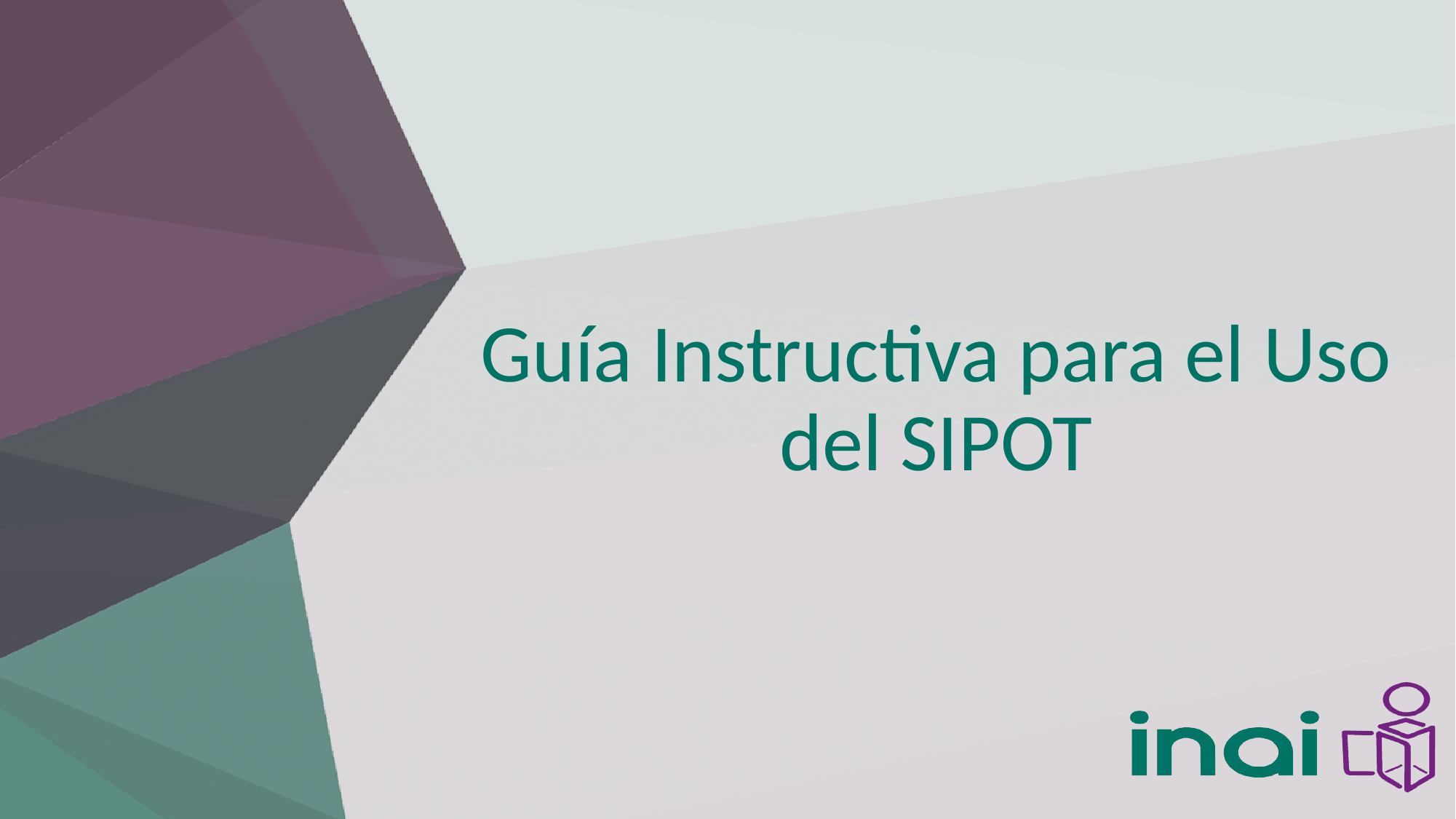

Guía Instructiva para el Uso del SIPOT